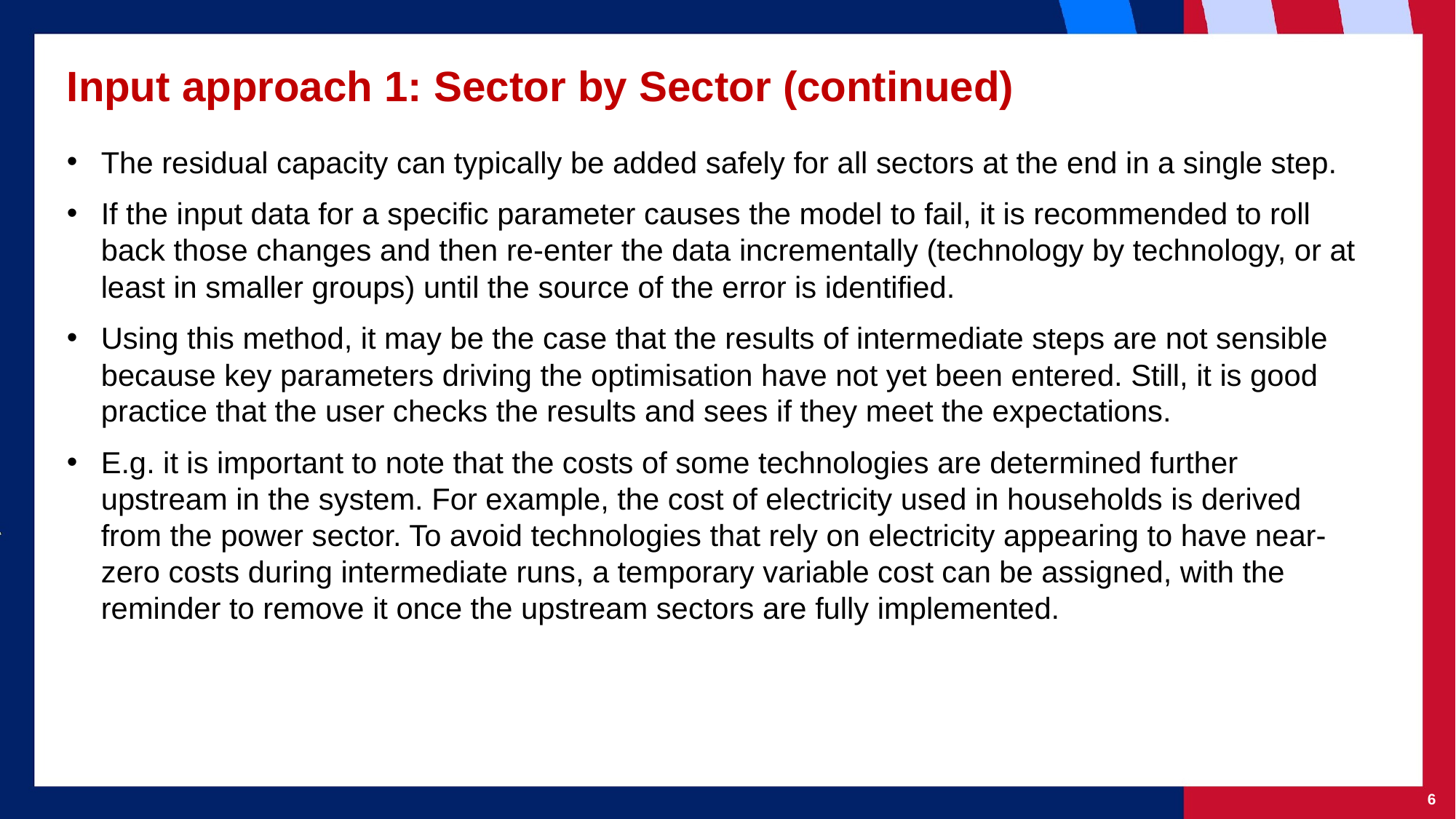

# Input approach 1: Sector by Sector (continued)
The residual capacity can typically be added safely for all sectors at the end in a single step.
If the input data for a specific parameter causes the model to fail, it is recommended to roll back those changes and then re-enter the data incrementally (technology by technology, or at least in smaller groups) until the source of the error is identified.
Using this method, it may be the case that the results of intermediate steps are not sensible because key parameters driving the optimisation have not yet been entered. Still, it is good practice that the user checks the results and sees if they meet the expectations.
E.g. it is important to note that the costs of some technologies are determined further upstream in the system. For example, the cost of electricity used in households is derived from the power sector. To avoid technologies that rely on electricity appearing to have near-zero costs during intermediate runs, a temporary variable cost can be assigned, with the reminder to remove it once the upstream sectors are fully implemented.
6